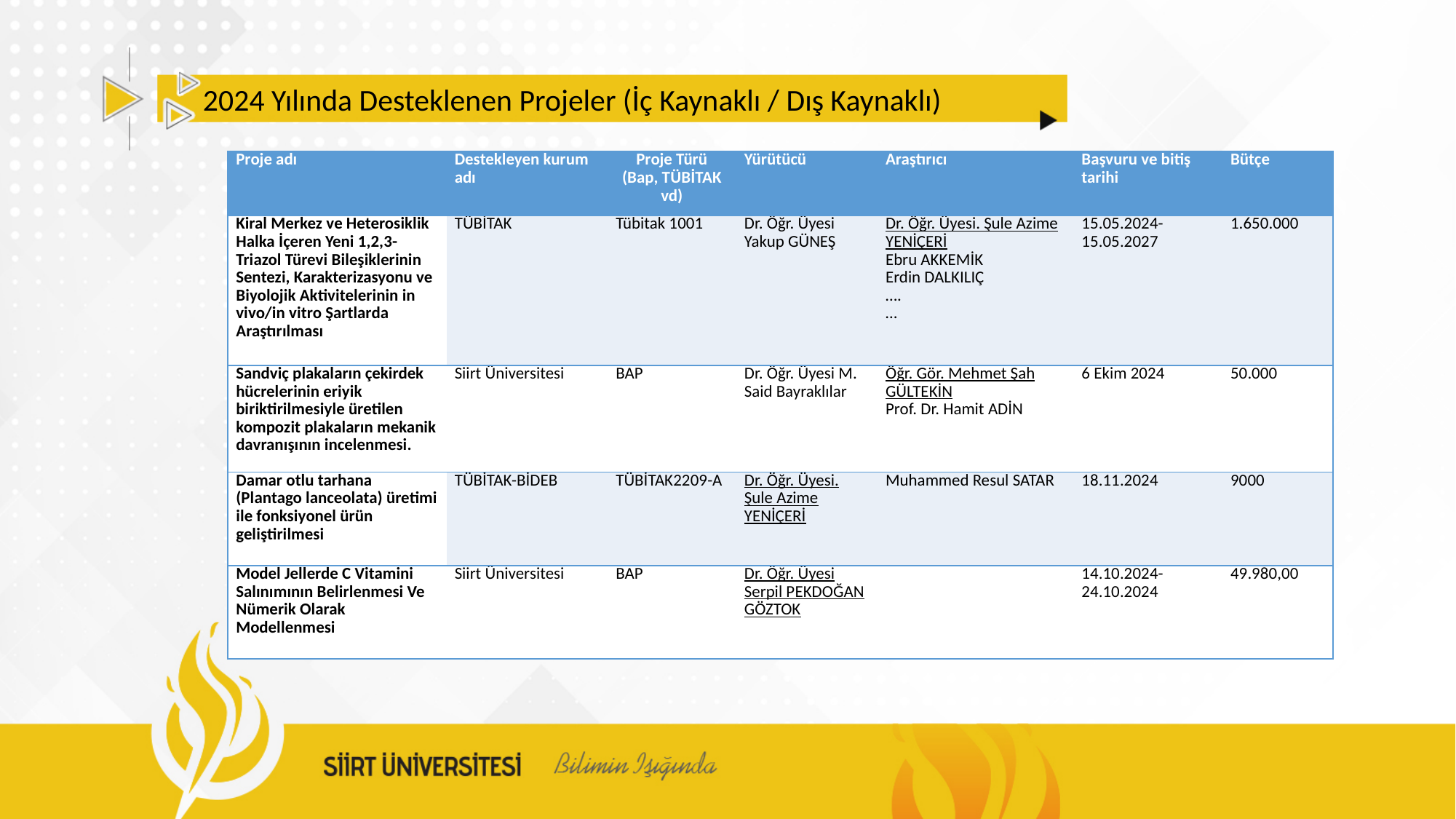

2024 Yılında Desteklenen Projeler (İç Kaynaklı / Dış Kaynaklı)
| Proje adı | Destekleyen kurum adı | Proje Türü (Bap, TÜBİTAK vd) | Yürütücü | Araştırıcı | Başvuru ve bitiş tarihi | Bütçe |
| --- | --- | --- | --- | --- | --- | --- |
| Kiral Merkez ve Heterosiklik Halka İçeren Yeni 1,2,3-Triazol Türevi Bileşiklerinin Sentezi, Karakterizasyonu ve Biyolojik Aktivitelerinin in vivo/in vitro Şartlarda Araştırılması | TÜBİTAK | Tübitak 1001 | Dr. Öğr. Üyesi Yakup GÜNEŞ | Dr. Öğr. Üyesi. Şule Azime YENİÇERİ Ebru AKKEMİK Erdin DALKILIÇ …. … | 15.05.2024-15.05.2027 | 1.650.000 |
| Sandviç plakaların çekirdek hücrelerinin eriyik biriktirilmesiyle üretilen kompozit plakaların mekanik davranışının incelenmesi. | Siirt Üniversitesi | BAP | Dr. Öğr. Üyesi M. Said Bayraklılar | Öğr. Gör. Mehmet Şah GÜLTEKİN Prof. Dr. Hamit ADİN | 6 Ekim 2024 | 50.000 |
| Damar otlu tarhana (Plantago lanceolata) üretimi ile fonksiyonel ürün geliştirilmesi | TÜBİTAK-BİDEB | TÜBİTAK2209-A | Dr. Öğr. Üyesi. Şule Azime YENİÇERİ | Muhammed Resul SATAR | 18.11.2024 | 9000 |
| Model Jellerde C Vitamini Salınımının Belirlenmesi Ve Nümerik Olarak Modellenmesi | Siirt Üniversitesi | BAP | Dr. Öğr. Üyesi Serpil PEKDOĞAN GÖZTOK |  | 14.10.2024-24.10.2024 | 49.980,00 |